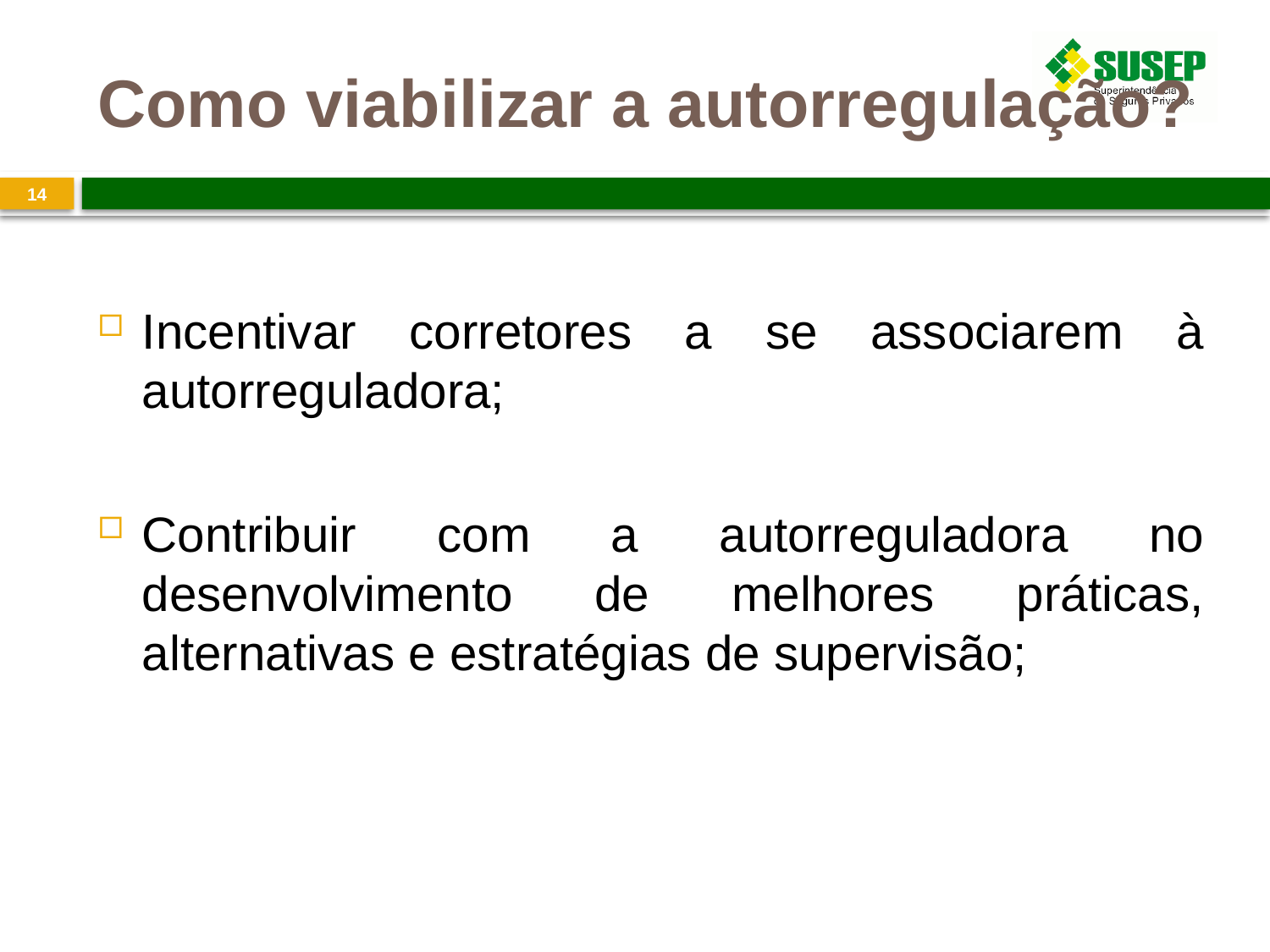

# Como viabilizar a autorregulação?
14

Incentivar corretores a se associarem à autorreguladora;

Contribuir com a autorreguladora no desenvolvimento de melhores práticas, alternativas e estratégias de supervisão;